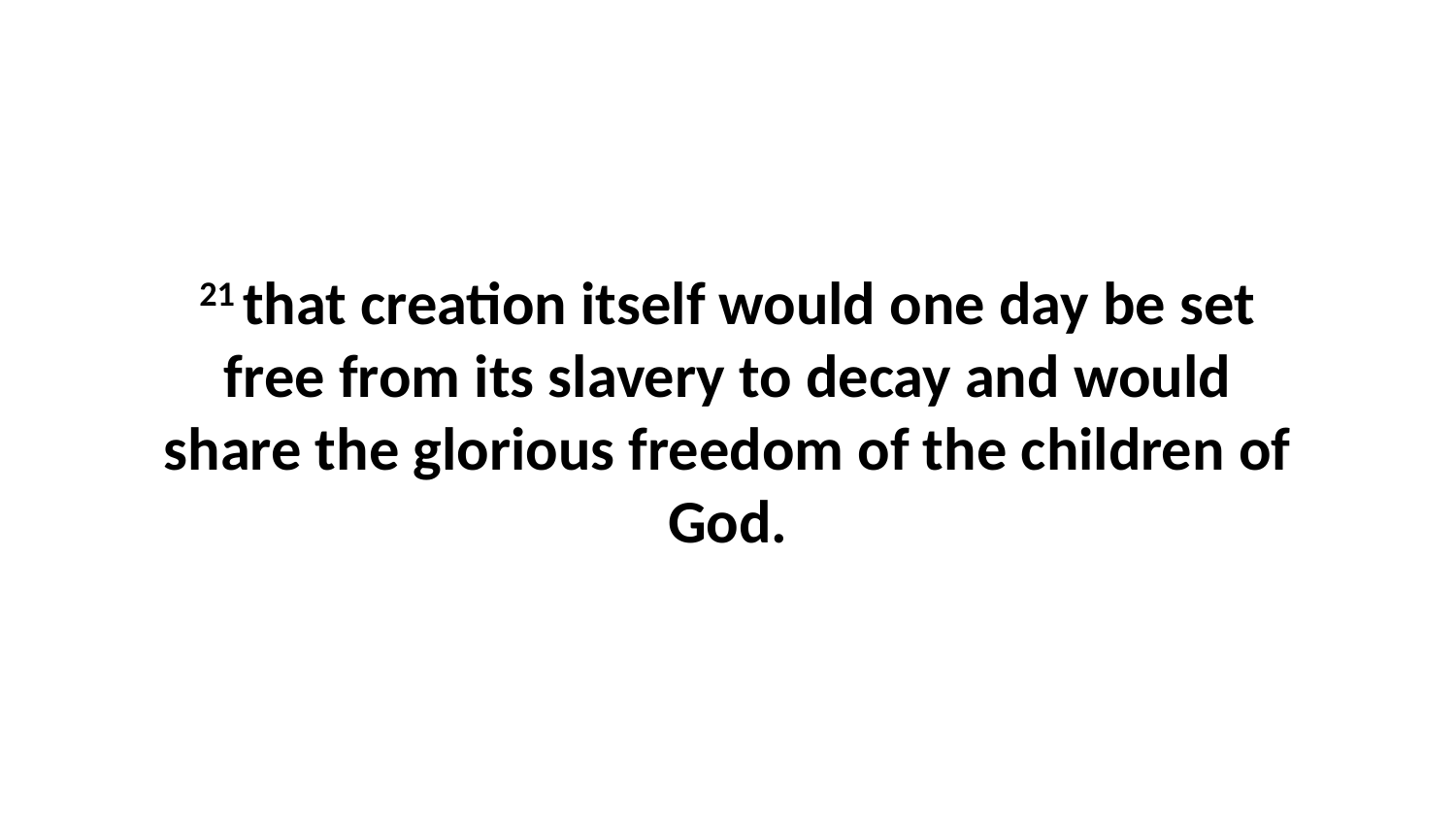

21 that creation itself would one day be set free from its slavery to decay and would share the glorious freedom of the children of God.